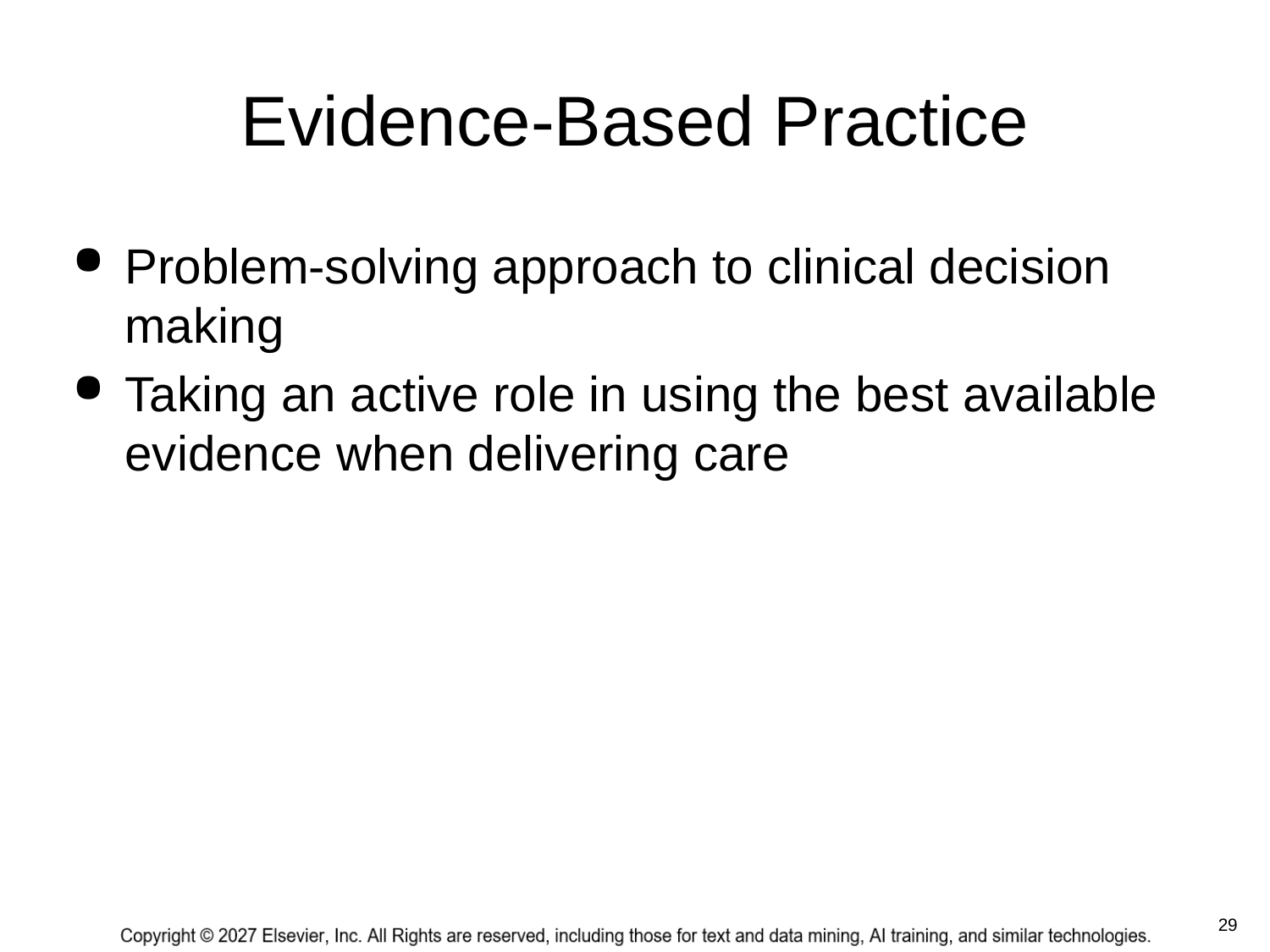

# Evidence-Based Practice
Problem-solving approach to clinical decision making
Taking an active role in using the best available evidence when delivering care
 29